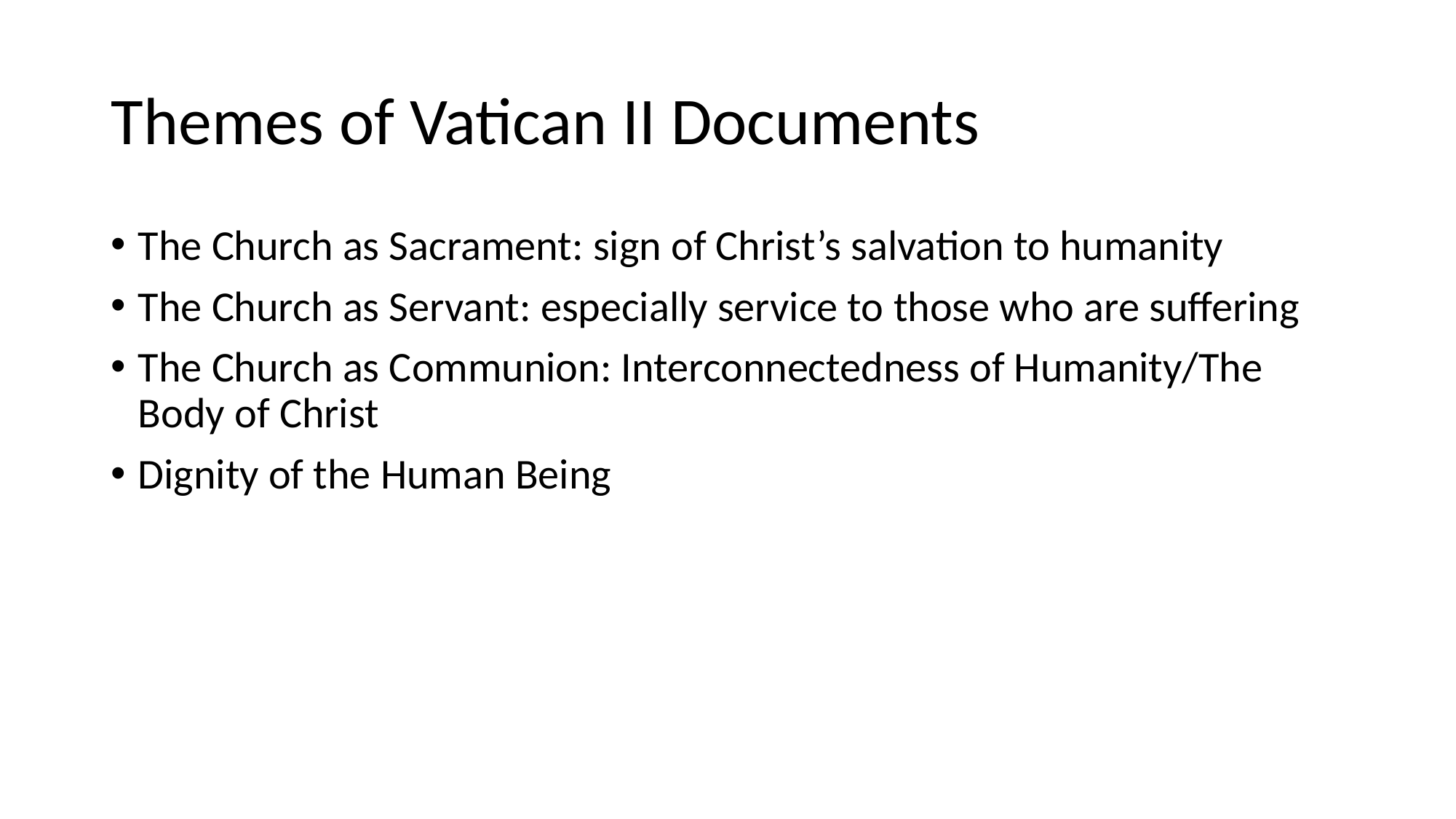

# Themes of Vatican II Documents
The Church as Sacrament: sign of Christ’s salvation to humanity
The Church as Servant: especially service to those who are suffering
The Church as Communion: Interconnectedness of Humanity/The Body of Christ
Dignity of the Human Being